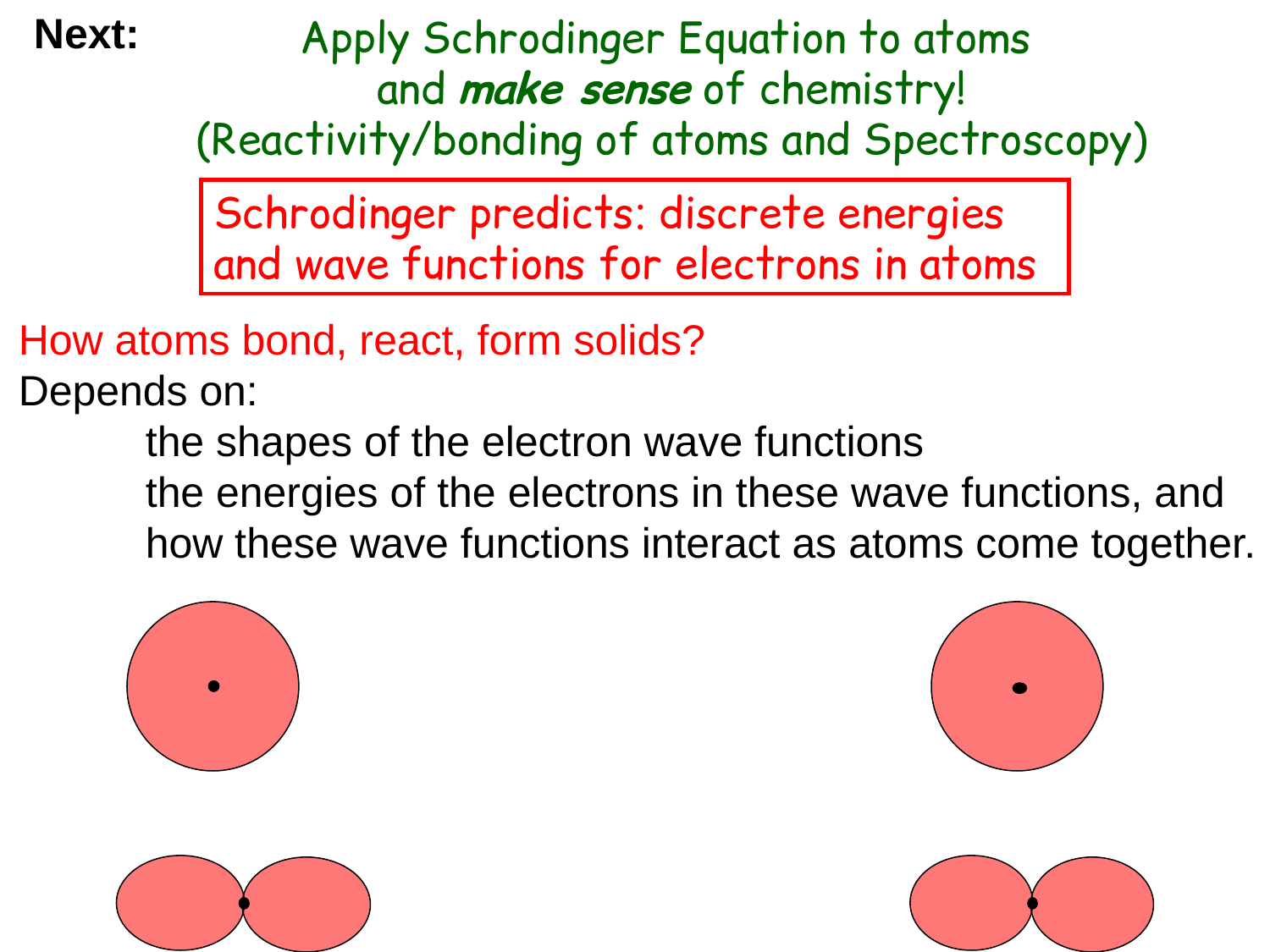

Next:
Apply Schrodinger Equation to atoms
and make sense of chemistry!
(Reactivity/bonding of atoms and Spectroscopy)
Schrodinger predicts: discrete energies and wave functions for electrons in atoms
How atoms bond, react, form solids?
Depends on:
	the shapes of the electron wave functions
	the energies of the electrons in these wave functions, and
	how these wave functions interact as atoms come together.